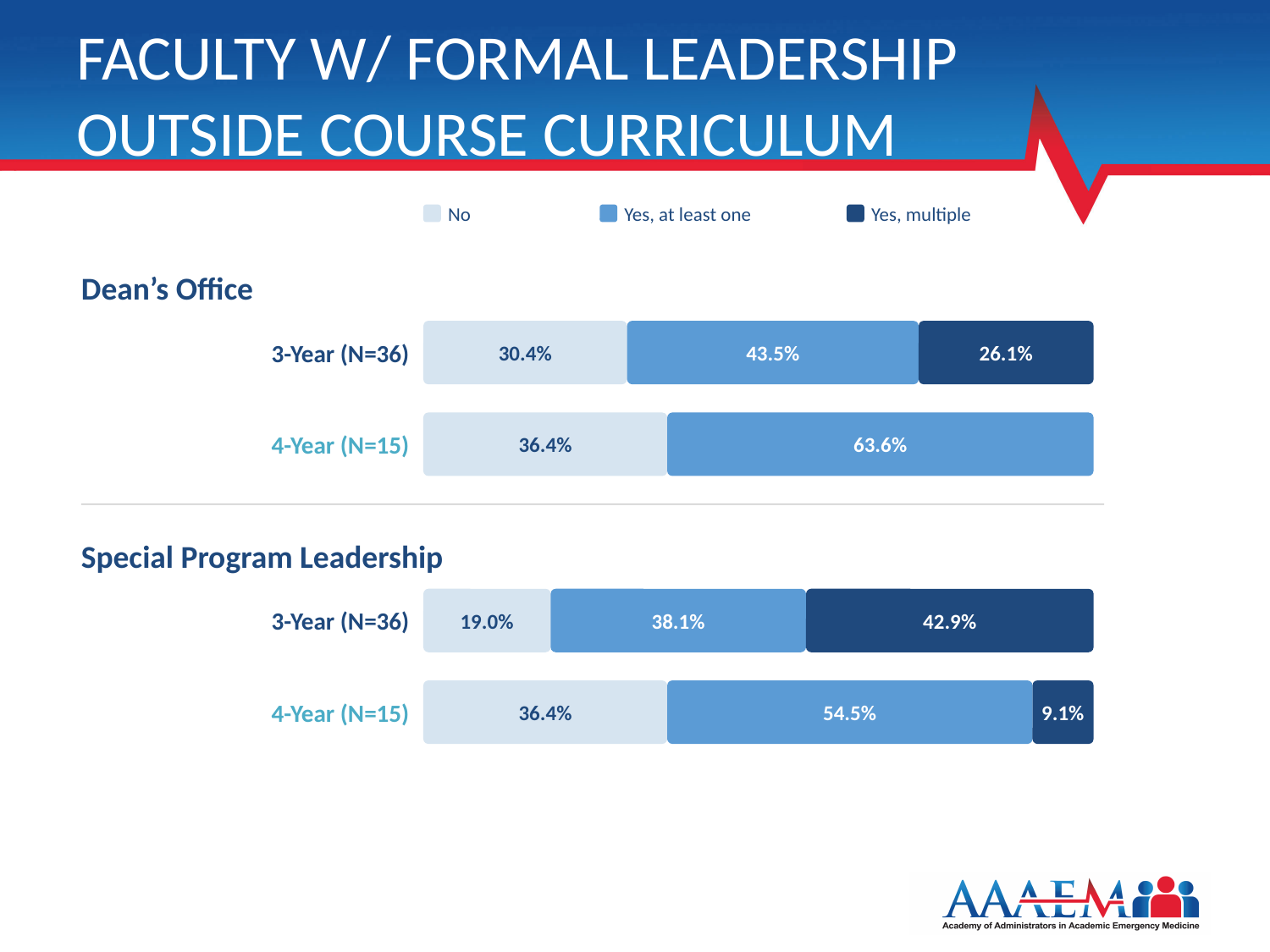

# FACULTY W/ FORMAL LEADERSHIP OUTSIDE COURSE CURRICULUM
No
Yes, at least one
Yes, multiple

Dean’s Office
3-Year (N=36)
30.4%
43.5%
26.1%
4-Year (N=15)
36.4%
63.6%

Special Program Leadership
3-Year (N=36)
19.0%
38.1%
42.9%
4-Year (N=15)
36.4%
54.5%
9.1%